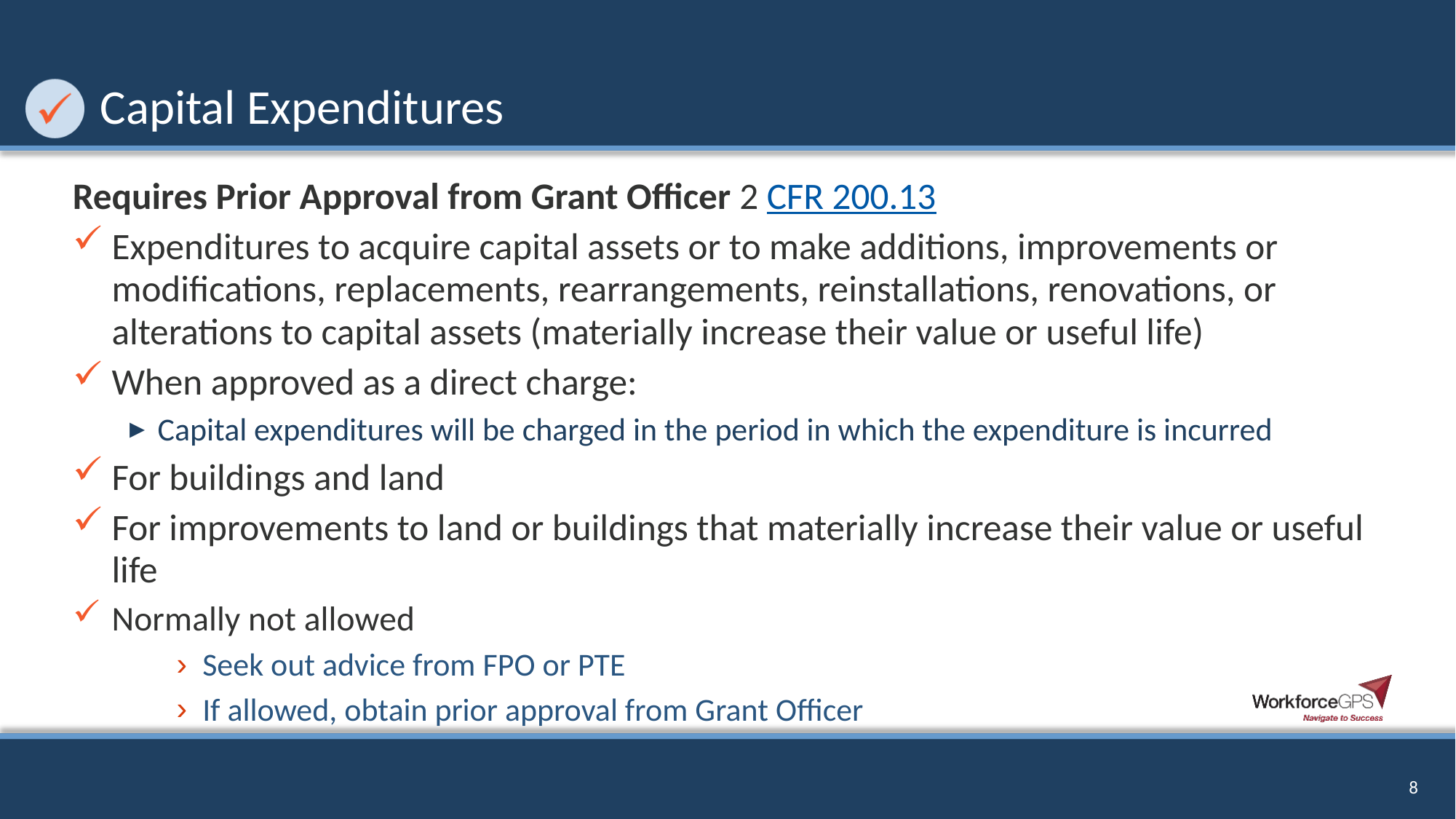

# Capital Expenditures
Requires Prior Approval from Grant Officer 2 CFR 200.13
Expenditures to acquire capital assets or to make additions, improvements or modifications, replacements, rearrangements, reinstallations, renovations, or alterations to capital assets (materially increase their value or useful life)
When approved as a direct charge:
Capital expenditures will be charged in the period in which the expenditure is incurred
For buildings and land
For improvements to land or buildings that materially increase their value or useful life
Normally not allowed
Seek out advice from FPO or PTE
If allowed, obtain prior approval from Grant Officer
8